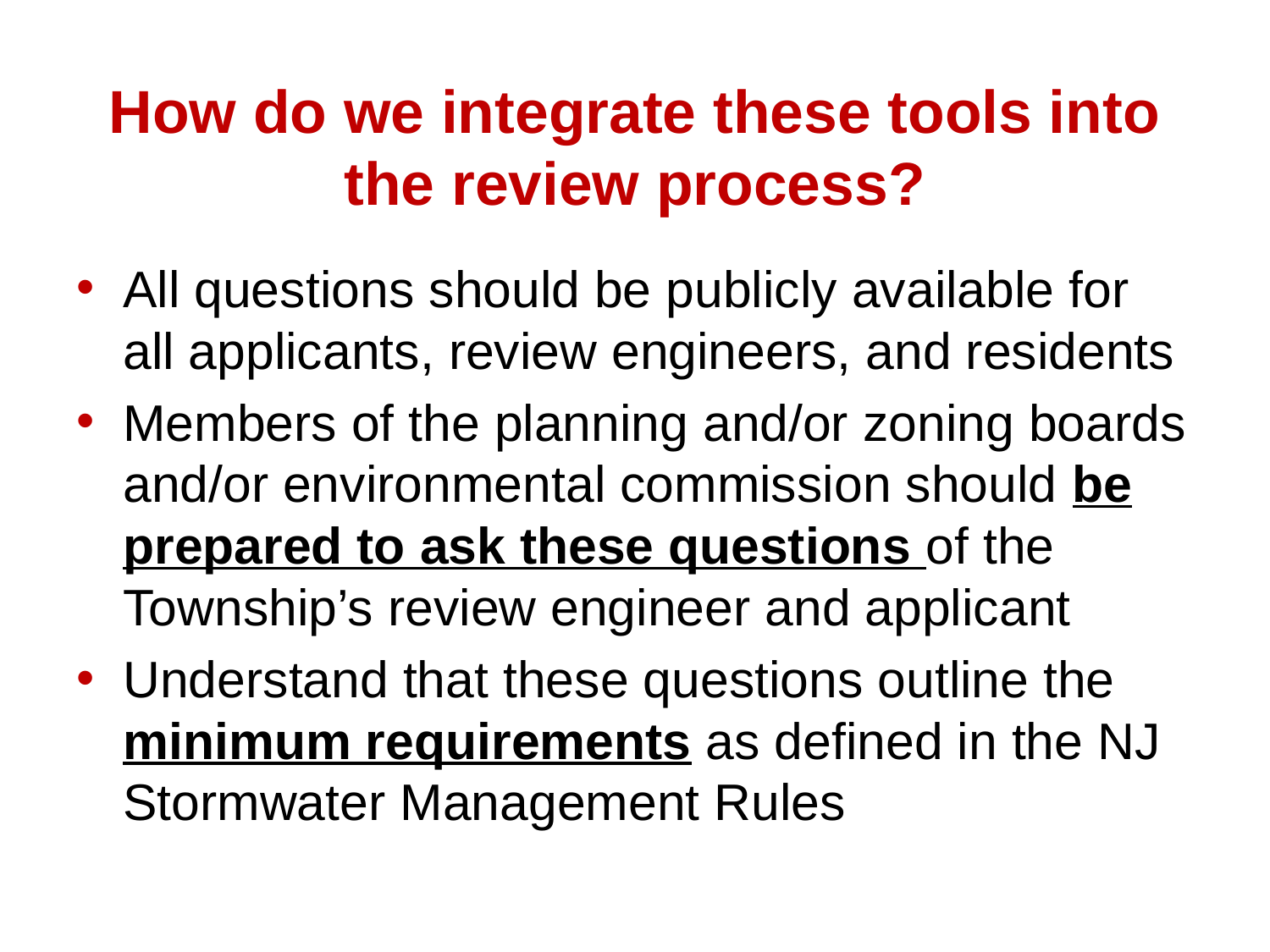

# How do we integrate these tools into the review process?
All questions should be publicly available for all applicants, review engineers, and residents
Members of the planning and/or zoning boards and/or environmental commission should be prepared to ask these questions of the Township’s review engineer and applicant
Understand that these questions outline the minimum requirements as defined in the NJ Stormwater Management Rules